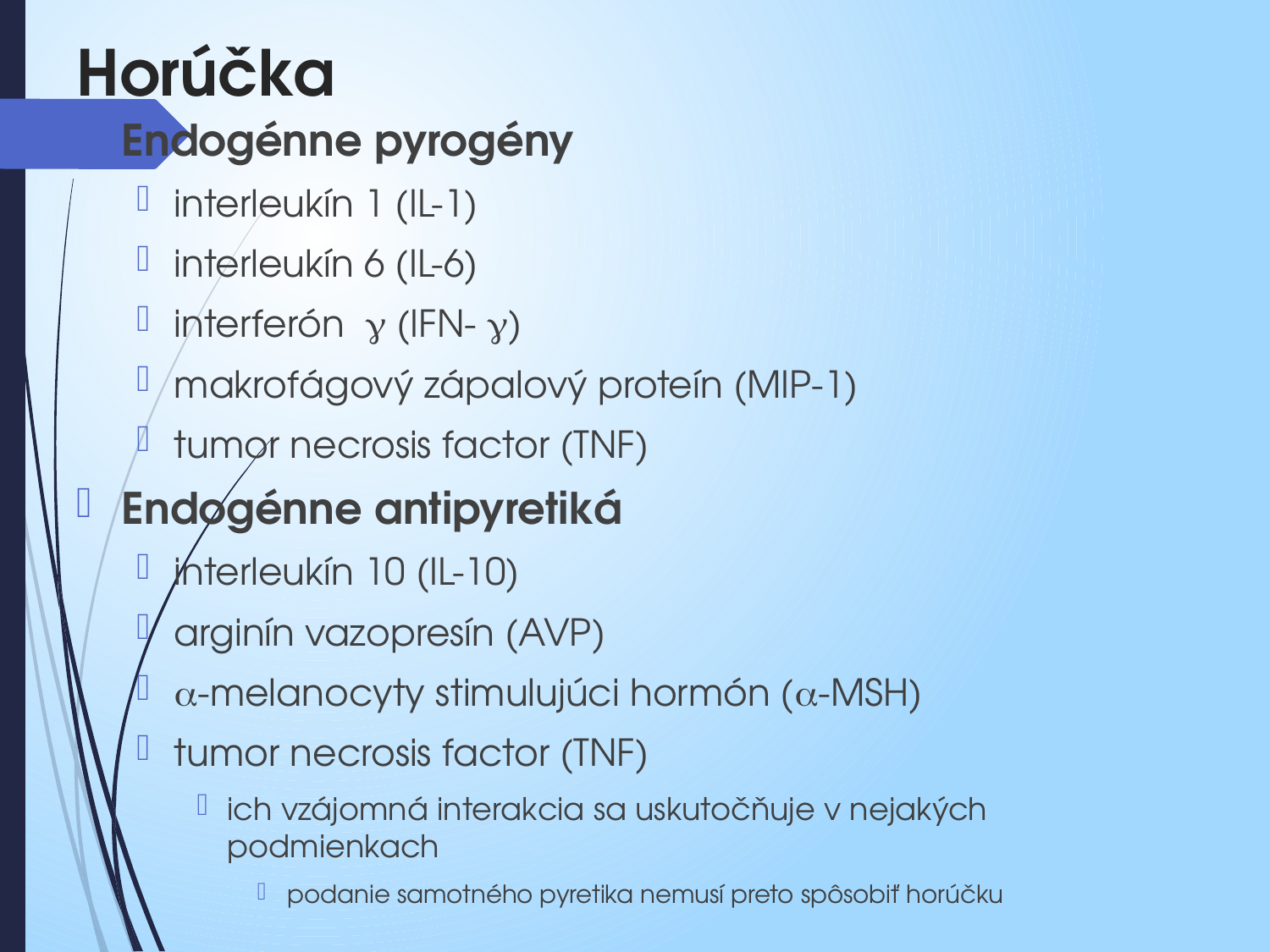

# Horúčka
Endogénne pyrogény
interleukín 1 (IL-1)
interleukín 6 (IL-6)
interferón  γ (IFN- γ)
makrofágový zápalový proteín (MIP-1)
tumor necrosis factor (TNF)
Endogénne antipyretiká
interleukín 10 (IL-10)
arginín vazopresín (AVP)
α-melanocyty stimulujúci hormón (α-MSH)
tumor necrosis factor (TNF)
ich vzájomná interakcia sa uskutočňuje v nejakých podmienkach
podanie samotného pyretika nemusí preto spôsobiť horúčku